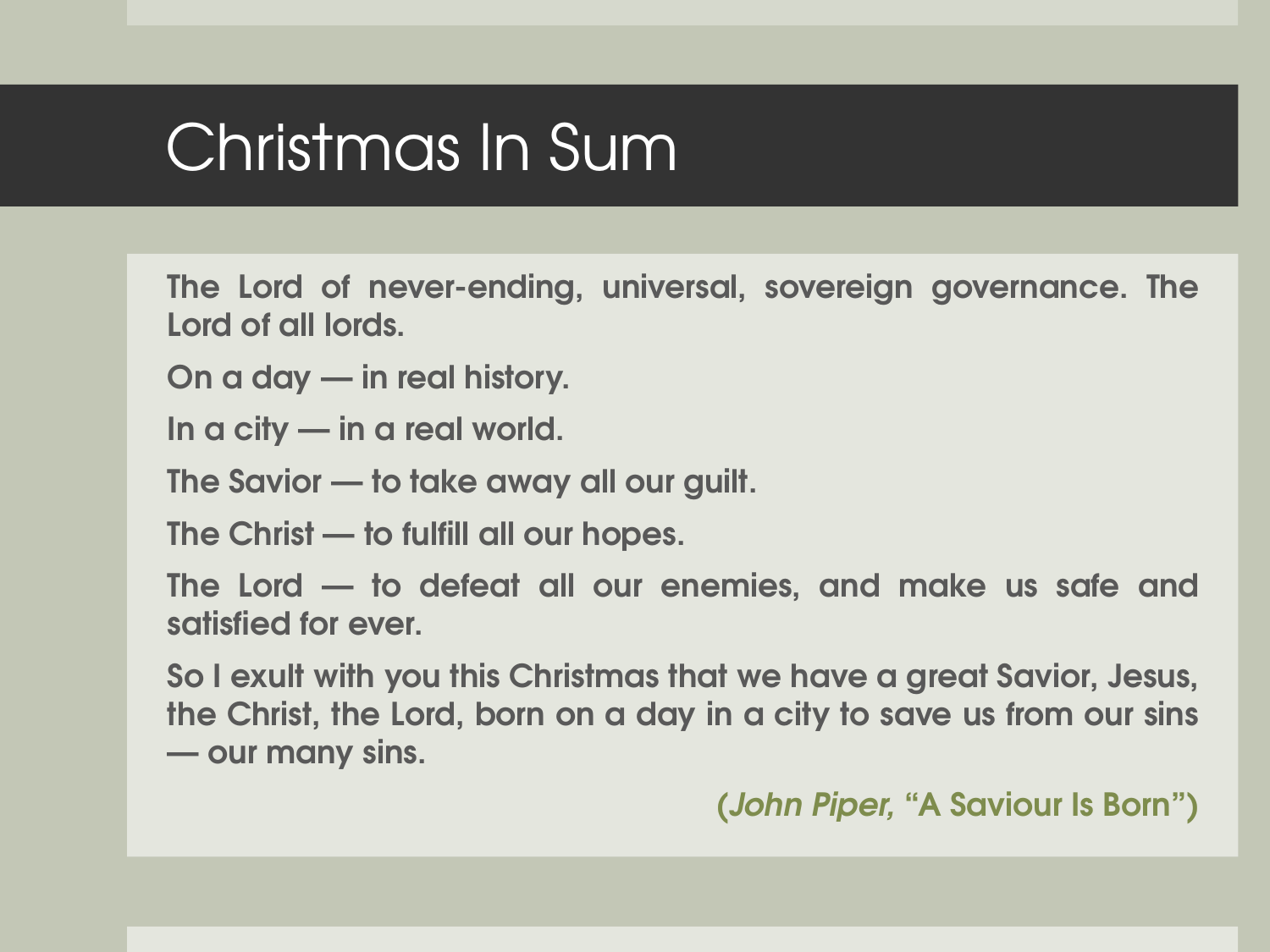

# Christmas In Sum
The Lord of never-ending, universal, sovereign governance. The Lord of all lords.
On a day — in real history.
In a city — in a real world.
The Savior — to take away all our guilt.
The Christ — to fulfill all our hopes.
The Lord — to defeat all our enemies, and make us safe and satisfied for ever.
So I exult with you this Christmas that we have a great Savior, Jesus, the Christ, the Lord, born on a day in a city to save us from our sins — our many sins.
(John Piper, “A Saviour Is Born”)